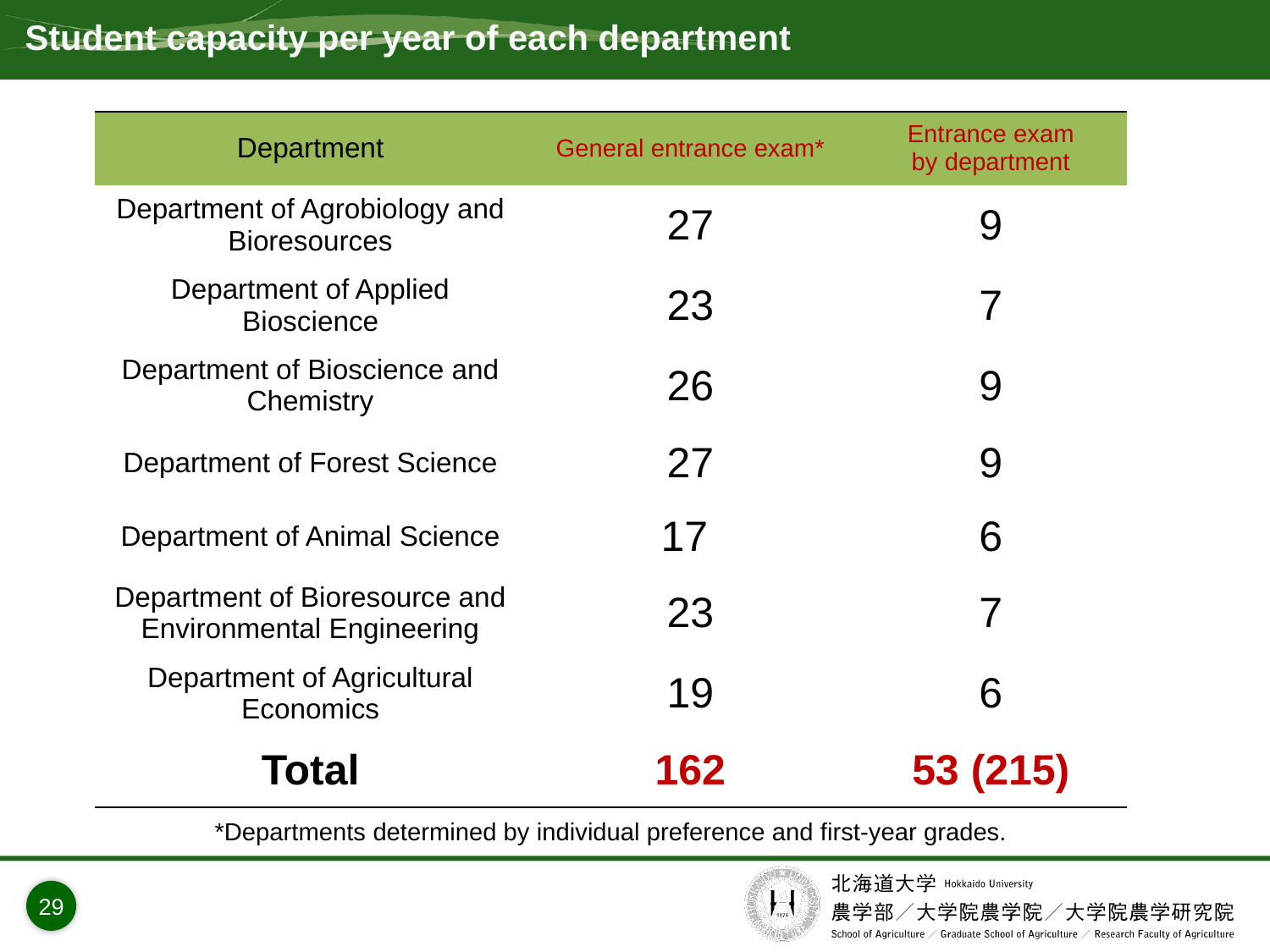

# Student capacity per year of each department
| Department | General entrance exam\* | Entrance exam by department |
| --- | --- | --- |
| Department of Agrobiology and Bioresources | 27 | 9 |
| Department of Applied Bioscience | 23 | 7 |
| Department of Bioscience and Chemistry | 26 | 9 |
| Department of Forest Science | 27 | 9 |
| Department of Animal Science | 17 | 6 |
| Department of Bioresource and Environmental Engineering | 23 | 7 |
| Department of Agricultural Economics | 19 | 6 |
| Total | 162 | 53 (215) |
*Departments determined by individual preference and first-year grades.